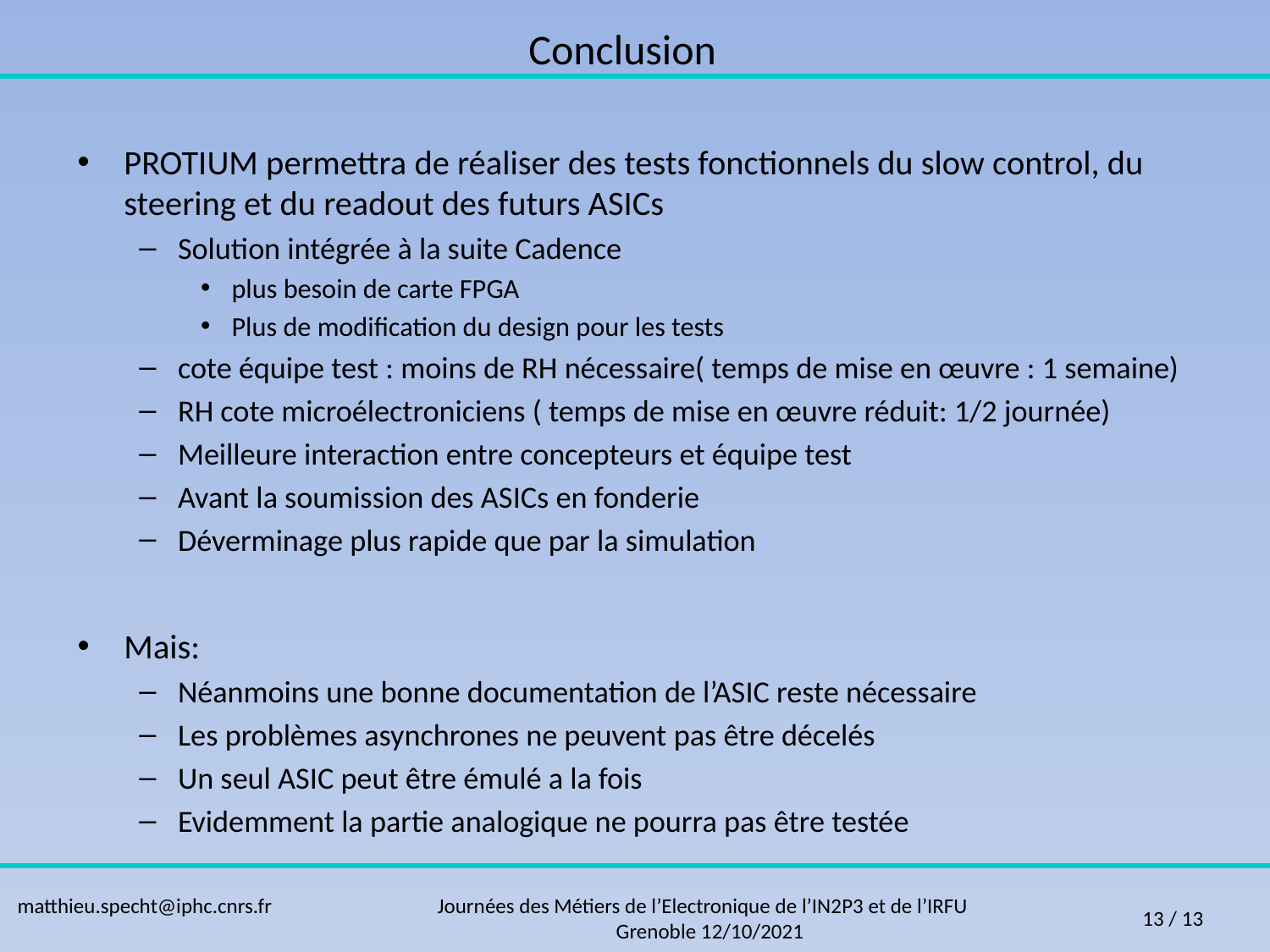

Conclusion

PROTIUM permettra de réaliser des tests fonctionnels du slow control, du steering et du readout des futurs ASICs
Solution intégrée à la suite Cadence
plus besoin de carte FPGA
Plus de modification du design pour les tests
cote équipe test : moins de RH nécessaire( temps de mise en œuvre : 1 semaine)
RH cote microélectroniciens ( temps de mise en œuvre réduit: 1/2 journée)
Meilleure interaction entre concepteurs et équipe test
Avant la soumission des ASICs en fonderie
Déverminage plus rapide que par la simulation

Mais:
Néanmoins une bonne documentation de l’ASIC reste nécessaire
Les problèmes asynchrones ne peuvent pas être décelés
Un seul ASIC peut être émulé a la fois
Evidemment la partie analogique ne pourra pas être testée